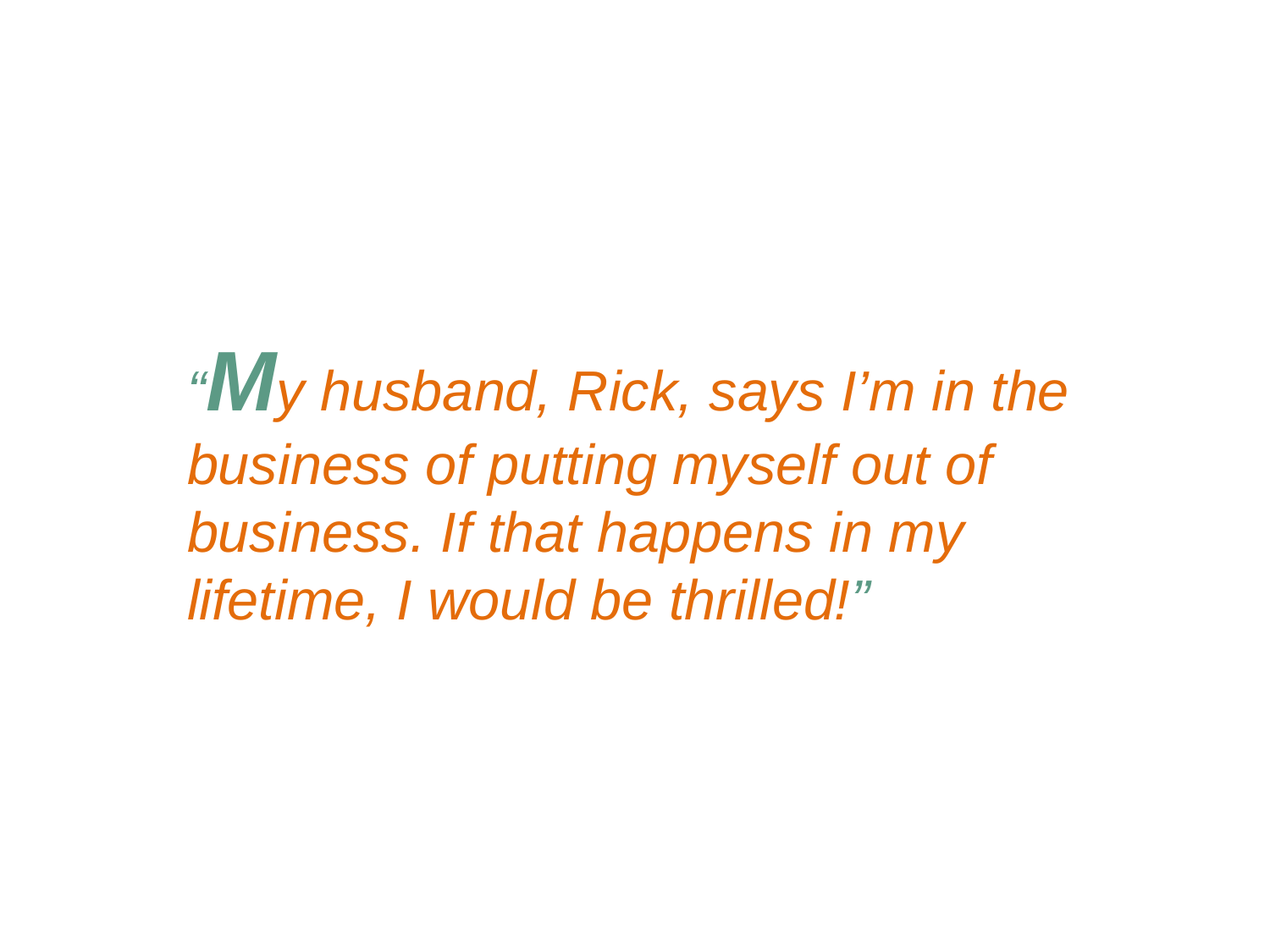

“My husband, Rick, says I’m in the business of putting myself out of business. If that happens in my lifetime, I would be thrilled!”